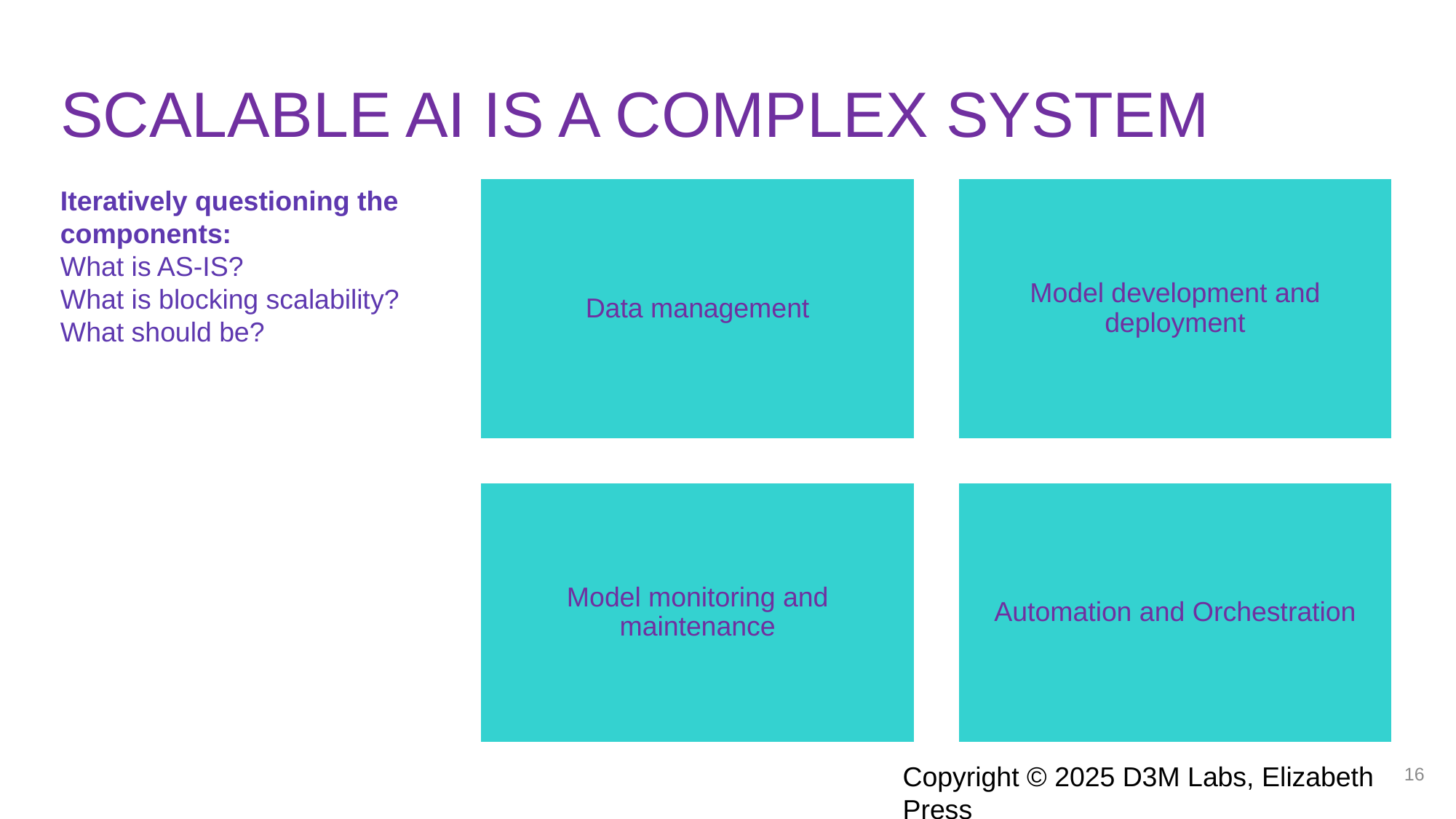

# Scalable AI is a complex System
Data management
Model development and deployment
Model monitoring and maintenance
Automation and Orchestration
Iteratively questioning the components:
What is AS-IS?
What is blocking scalability?
What should be?
16
Copyright © 2025 D3M Labs, Elizabeth Press